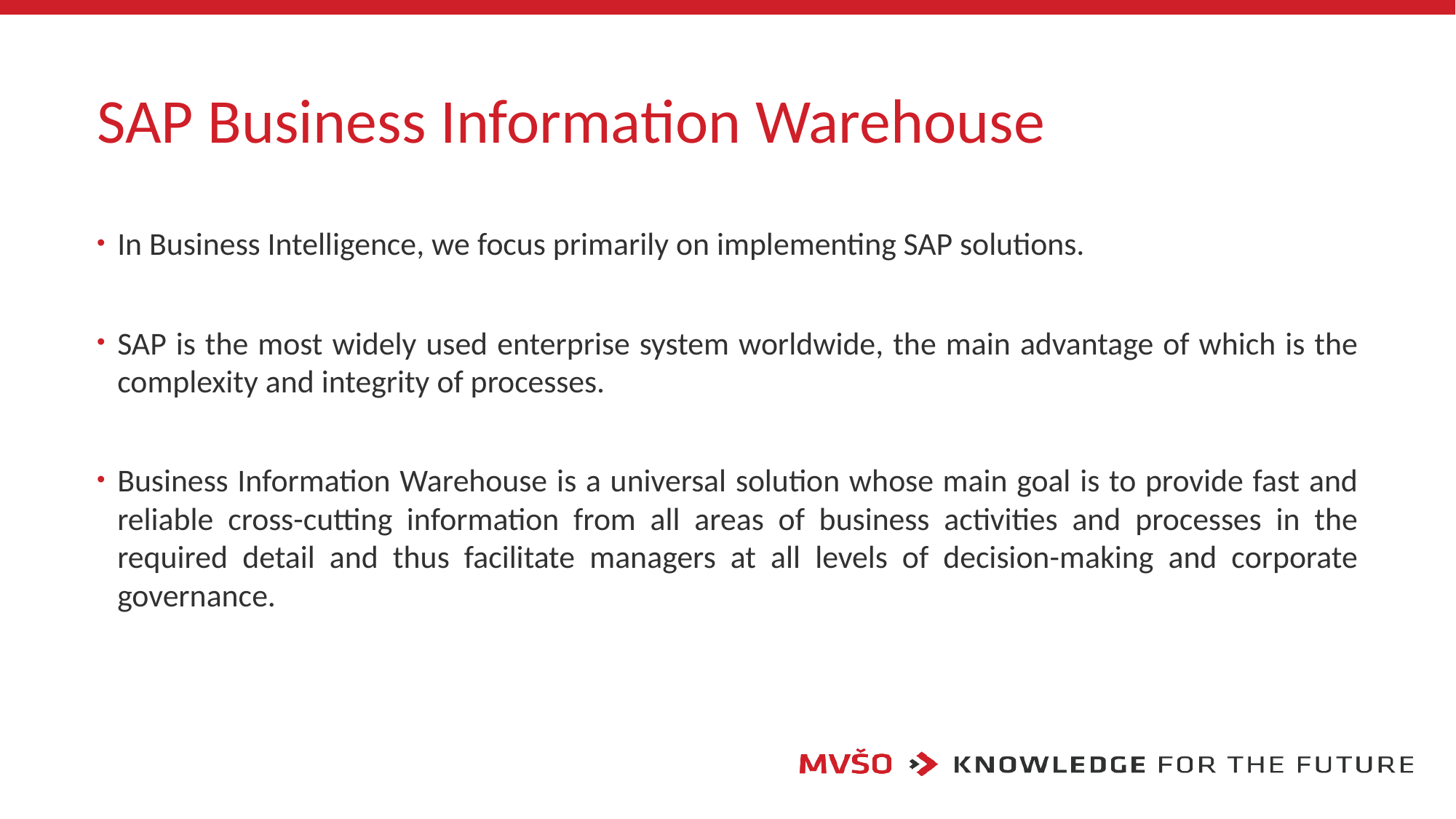

# SAP Business Information Warehouse
In Business Intelligence, we focus primarily on implementing SAP solutions.

SAP is the most widely used enterprise system worldwide, the main advantage of which is the complexity and integrity of processes.

Business Information Warehouse is a universal solution whose main goal is to provide fast and reliable cross-cutting information from all areas of business activities and processes in the required detail and thus facilitate managers at all levels of decision-making and corporate governance.